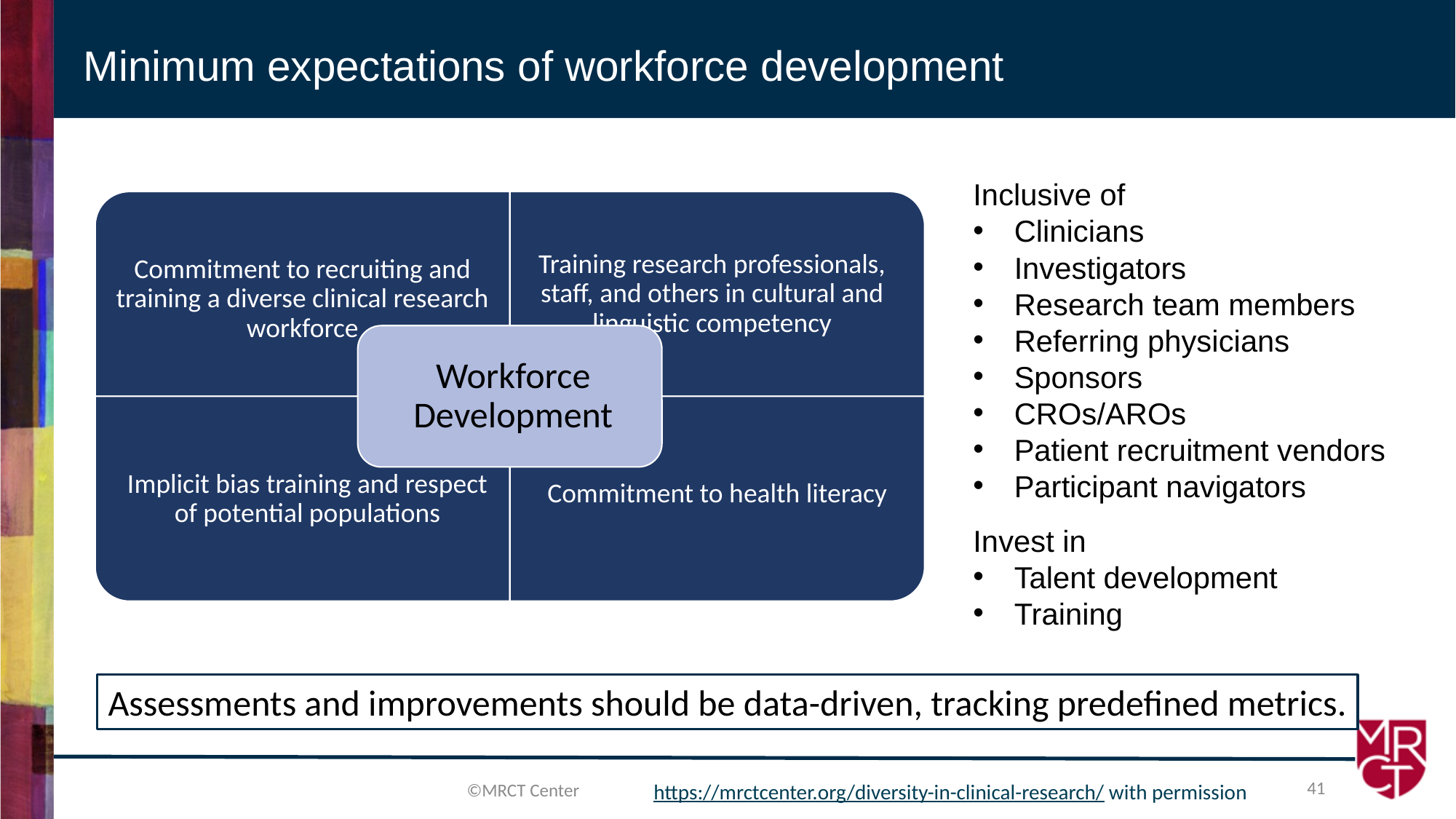

# Minimum expectations of workforce development
Inclusive of
Clinicians
Investigators
Research team members
Referring physicians
Sponsors
CROs/AROs
Patient recruitment vendors
Participant navigators
Invest in
Talent development
Training
Commitment to recruiting and training a diverse clinical research workforce
Training research professionals, staff, and others in cultural and linguistic competency
Implicit bias training and respect of potential populations
Commitment to health literacy
Workforce Development
Assessments and improvements should be data-driven, tracking predefined metrics.
41
©MRCT Center